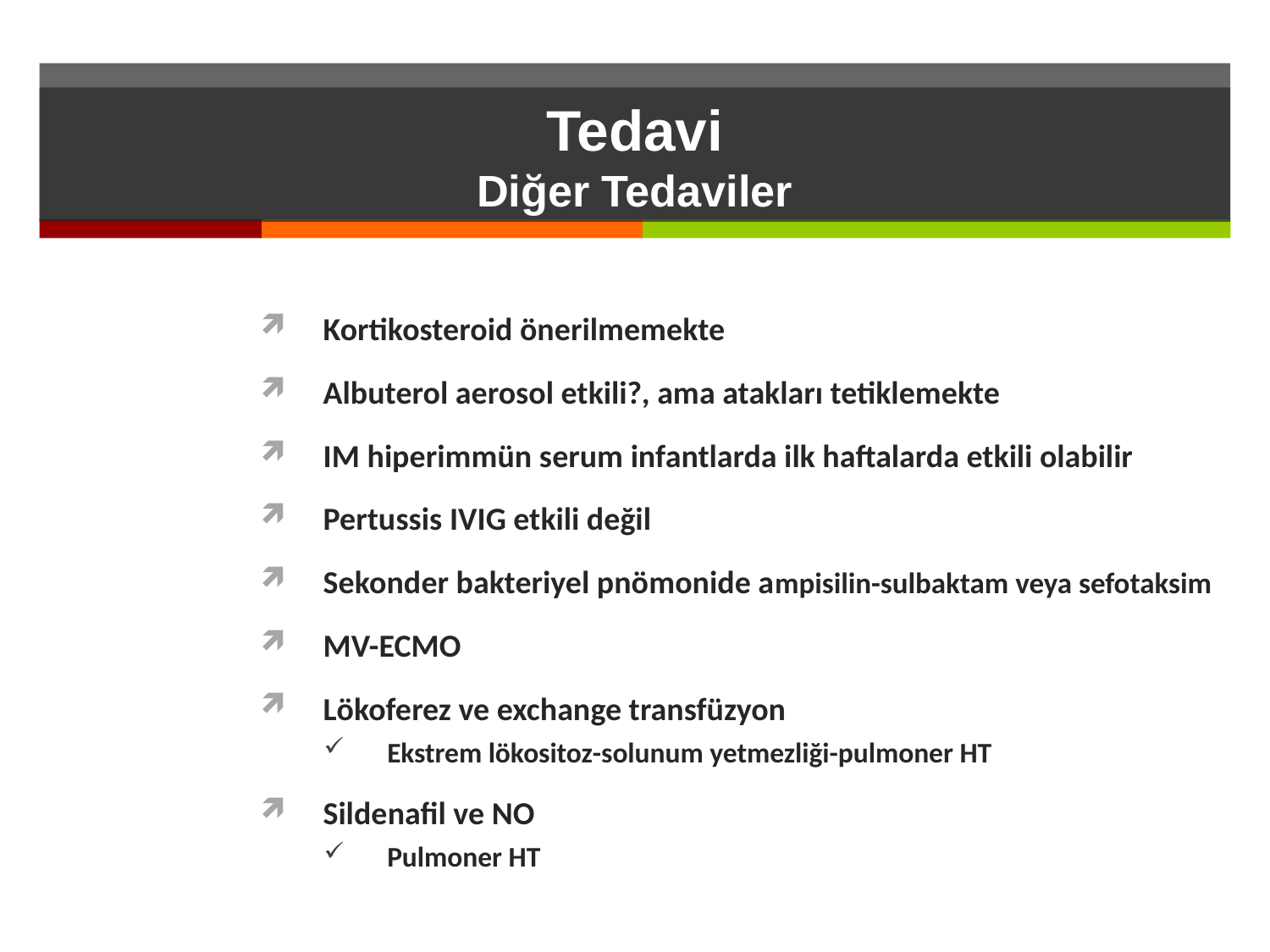

# Tedavi Diğer Tedaviler
Kortikosteroid önerilmemekte
Albuterol aerosol etkili?, ama atakları tetiklemekte
IM hiperimmün serum infantlarda ilk haftalarda etkili olabilir
Pertussis IVIG etkili değil
Sekonder bakteriyel pnömonide ampisilin-sulbaktam veya sefotaksim
MV-ECMO
Lökoferez ve exchange transfüzyon
Ekstrem lökositoz-solunum yetmezliği-pulmoner HT
Sildenafil ve NO
Pulmoner HT